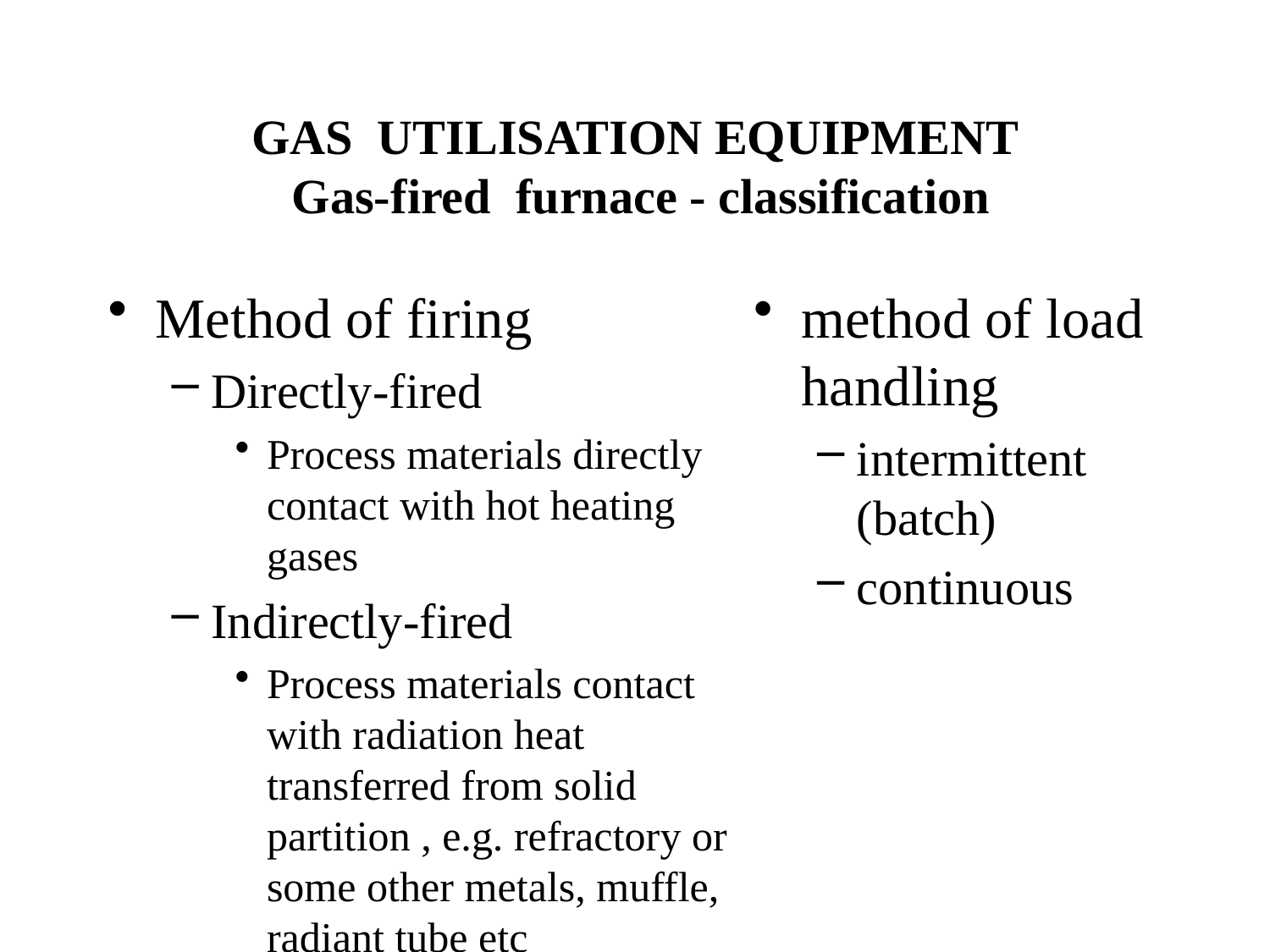

# GAS  UTILISATION EQUIPMENT Gas-fired  furnace - classification
Method of firing
Directly-fired
Process materials directly contact with hot heating gases
Indirectly-fired
Process materials contact with radiation heat transferred from solid partition , e.g. refractory or some other metals, muffle, radiant tube etc
method of load handling
intermittent (batch)
continuous